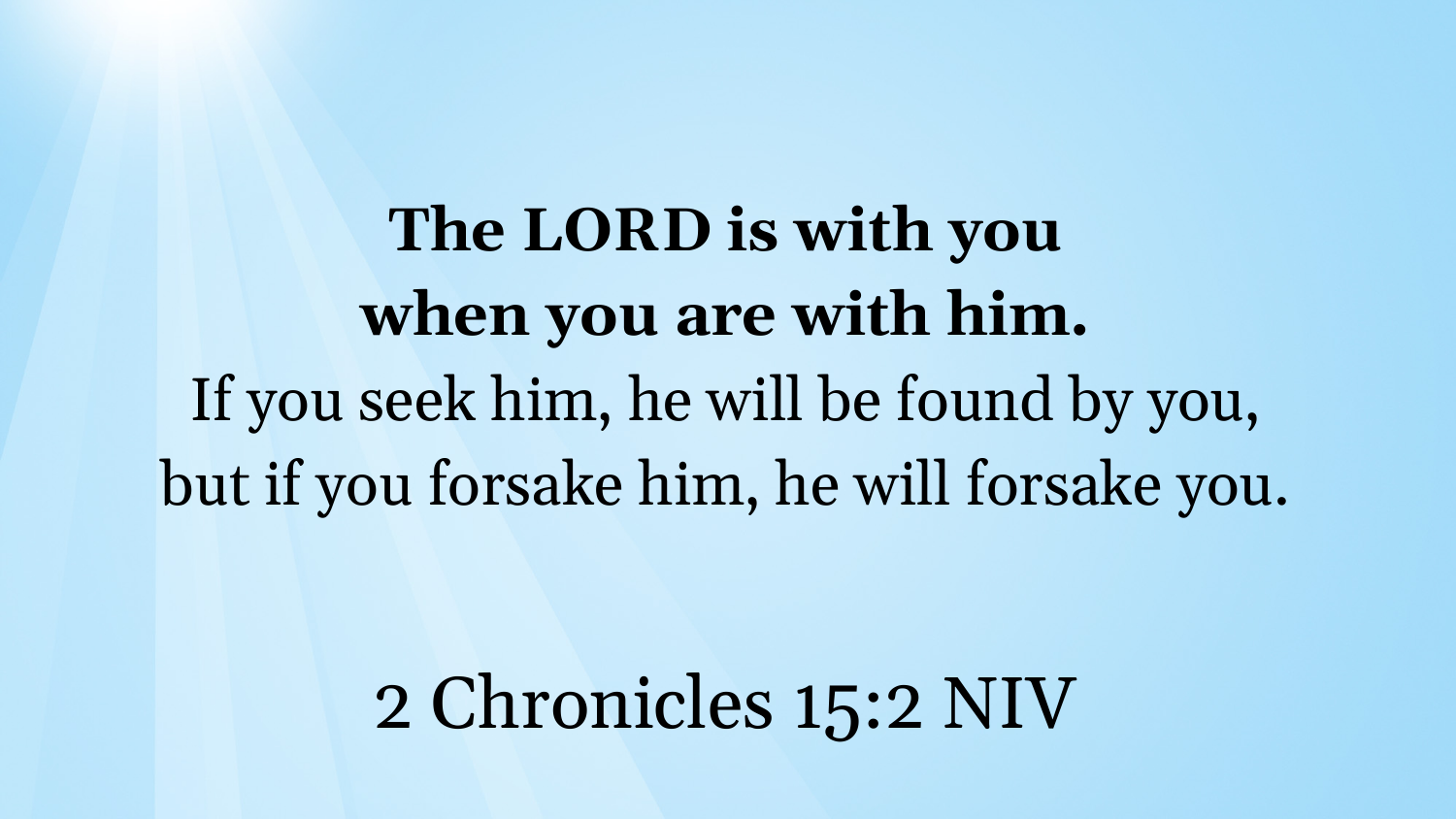

The Lord is with you
when you are with him.
If you seek him, he will be found by you,
but if you forsake him, he will forsake you.
2 Chronicles 15:2 NIV